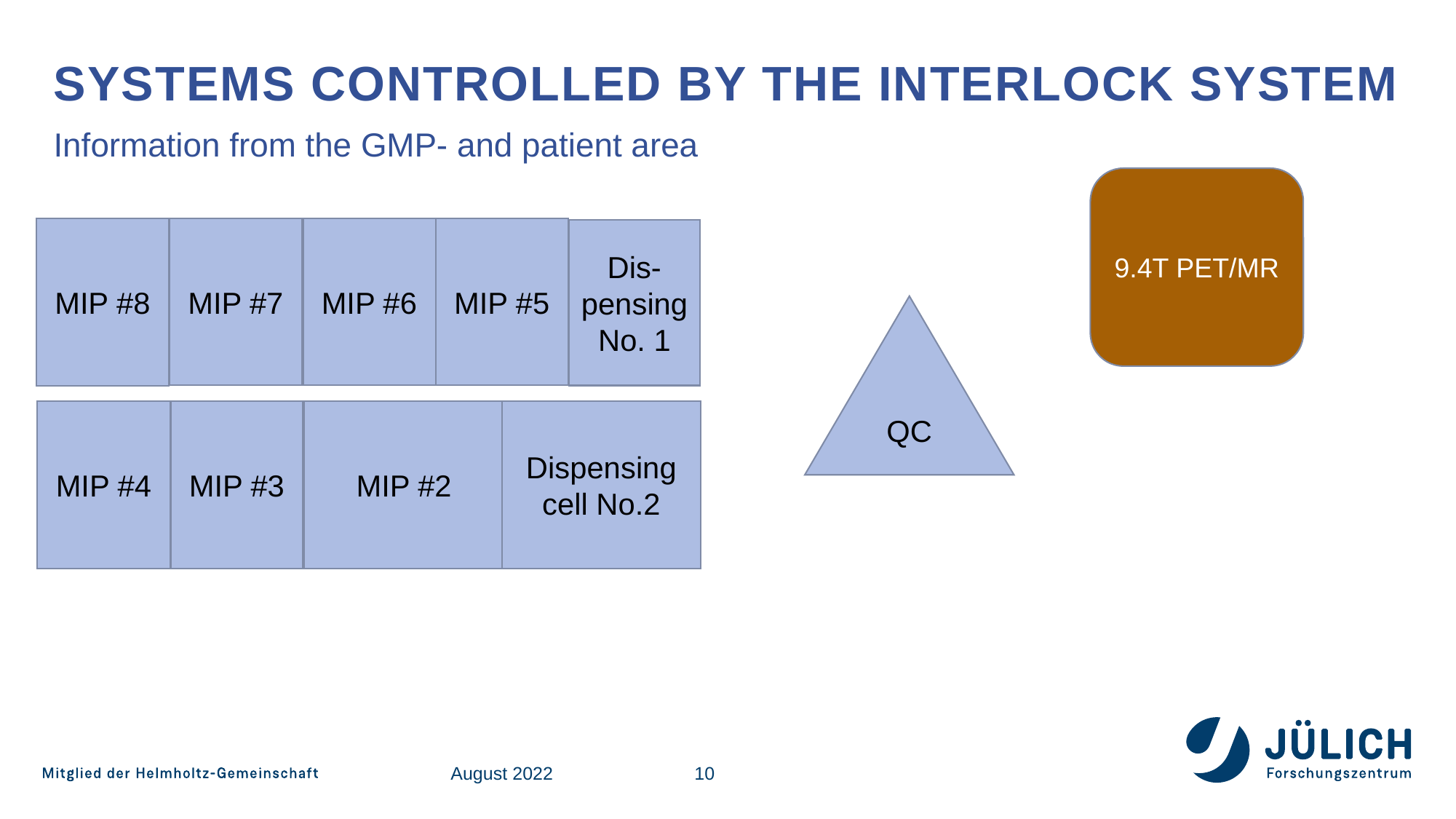

Systems controlled by the Interlock System
Information from the GMP- and patient area
9.4T PET/MR
MIP #5
MIP #7
MIP #6
MIP #8
Dis-
pensing No. 1
QC
MIP #4
MIP #3
MIP #2
Dispensing
cell No.2
August 2022
10